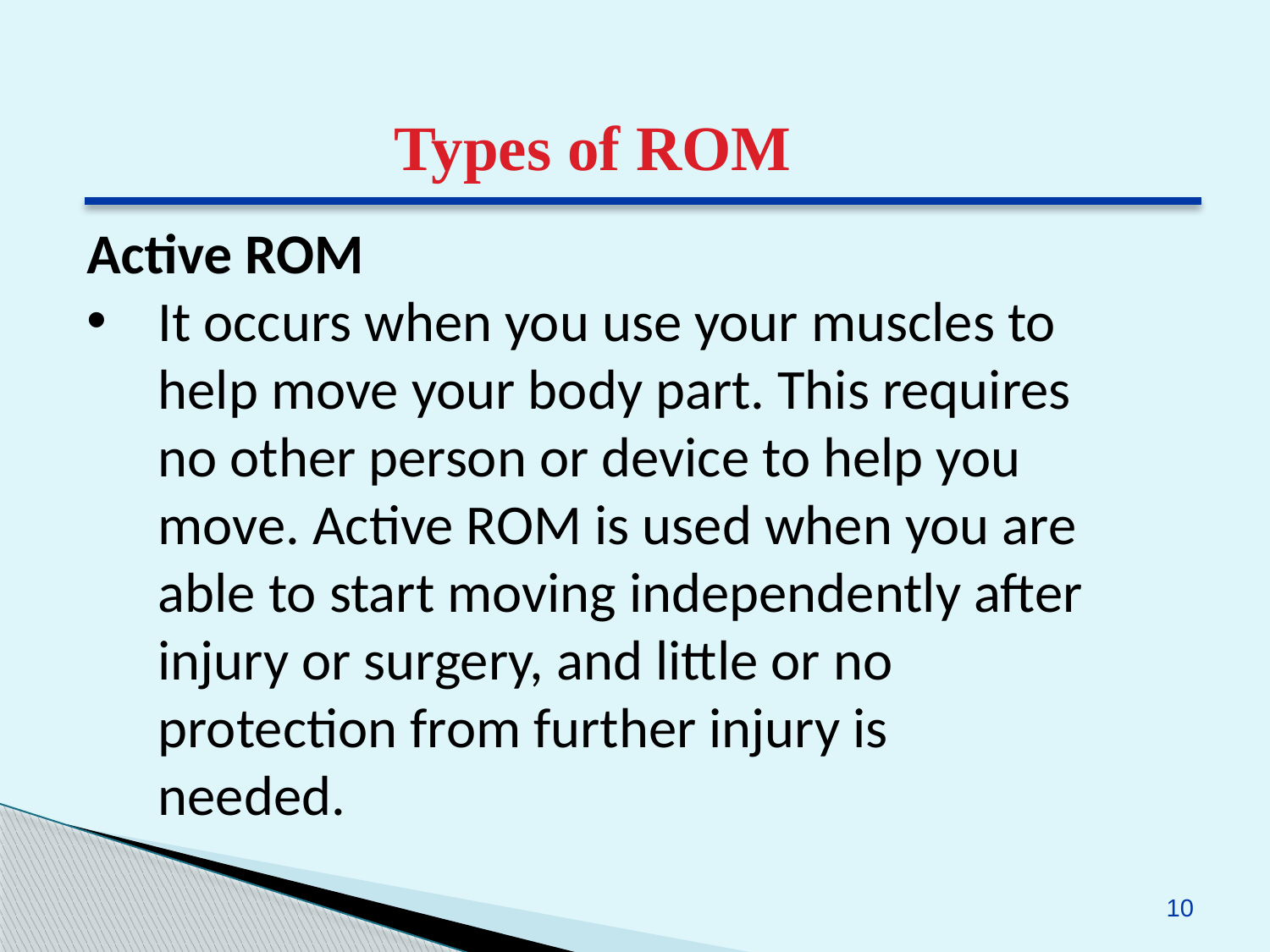

Types of ROM
Active ROM
It occurs when you use your muscles to help move your body part. This requires no other person or device to help you move. Active ROM is used when you are able to start moving independently after injury or surgery, and little or no protection from further injury is needed.

10